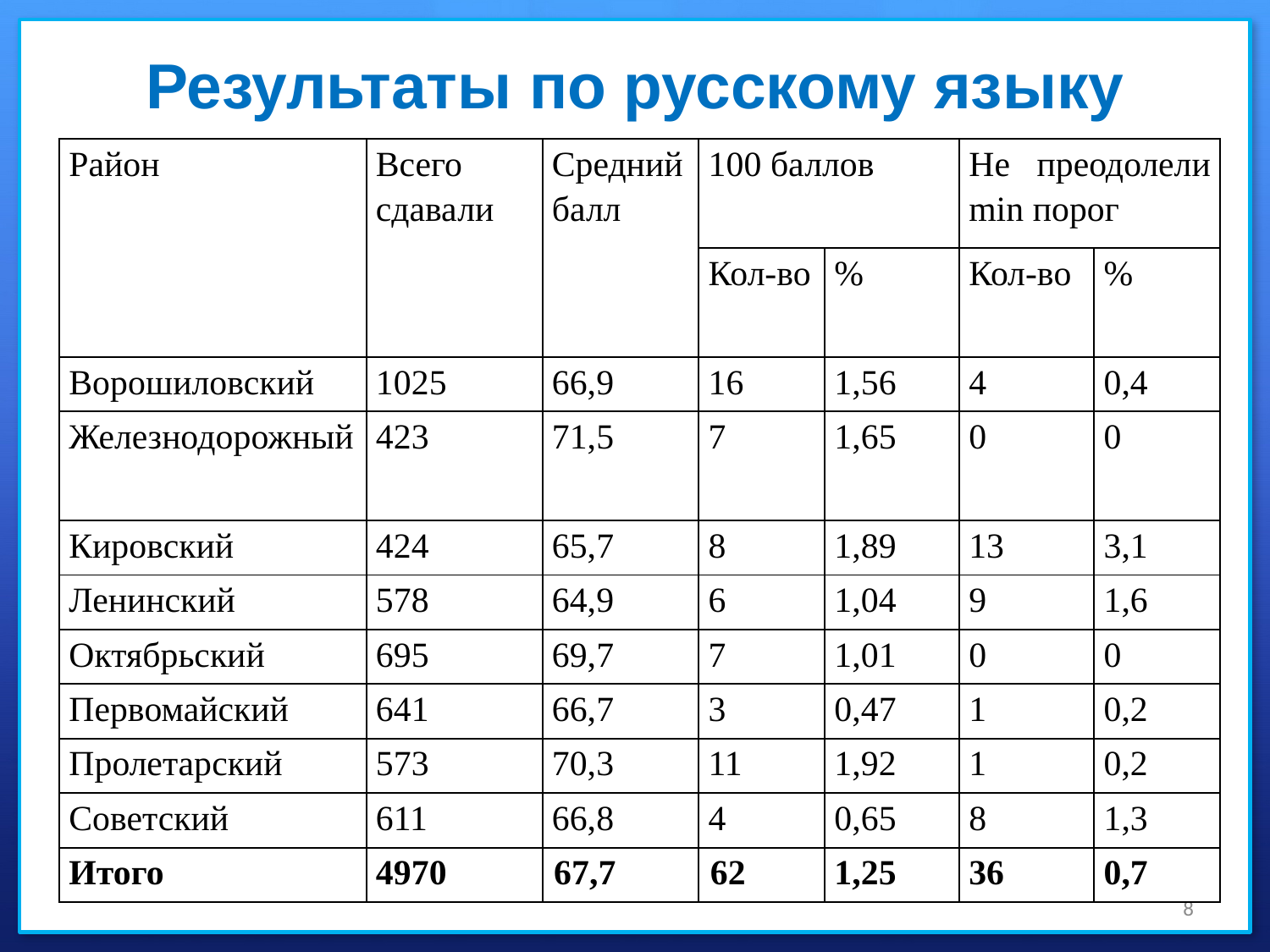

# Результаты по русскому языку
| Район | Всего сдавали | Средний балл | 100 баллов |  | Не преодолели min порог |  |
| --- | --- | --- | --- | --- | --- | --- |
|  |  |  | Кол-во | % | Кол-во | % |
| Ворошиловский | 1025 | 66,9 | 16 | 1,56 | 4 | 0,4 |
| Железнодорожный | 423 | 71,5 | 7 | 1,65 | 0 | 0 |
| Кировский | 424 | 65,7 | 8 | 1,89 | 13 | 3,1 |
| Ленинский | 578 | 64,9 | 6 | 1,04 | 9 | 1,6 |
| Октябрьский | 695 | 69,7 | 7 | 1,01 | 0 | 0 |
| Первомайский | 641 | 66,7 | 3 | 0,47 | 1 | 0,2 |
| Пролетарский | 573 | 70,3 | 11 | 1,92 | 1 | 0,2 |
| Советский | 611 | 66,8 | 4 | 0,65 | 8 | 1,3 |
| Итого | 4970 | 67,7 | 62 | 1,25 | 36 | 0,7 |
8